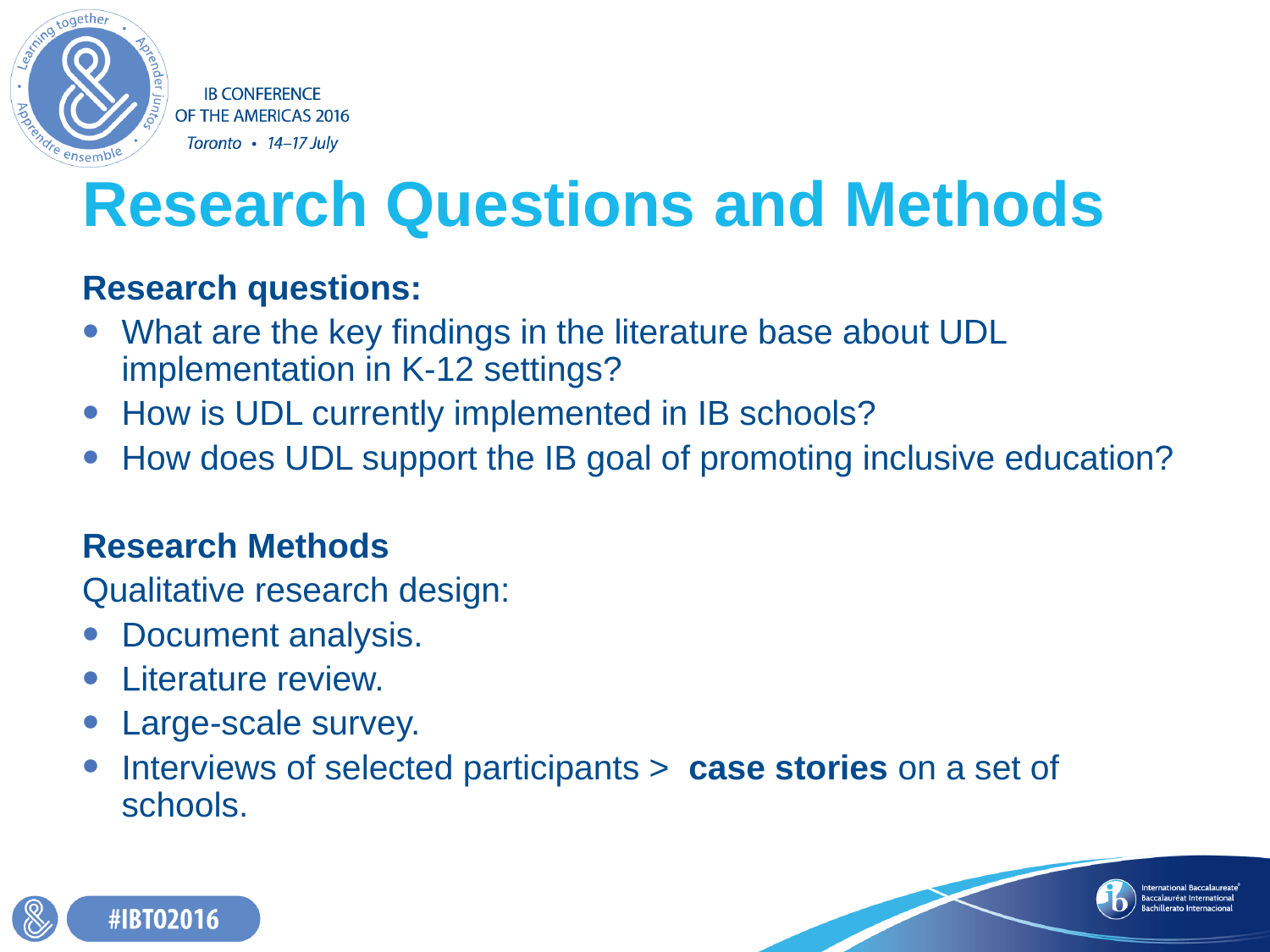

# Research Questions and Methods
Research questions:
What are the key findings in the literature base about UDL implementation in K-12 settings?
How is UDL currently implemented in IB schools?
How does UDL support the IB goal of promoting inclusive education?

Research Methods
Qualitative research design:
Document analysis.
Literature review.
Large-scale survey.
Interviews of selected participants >  case stories on a set of schools.